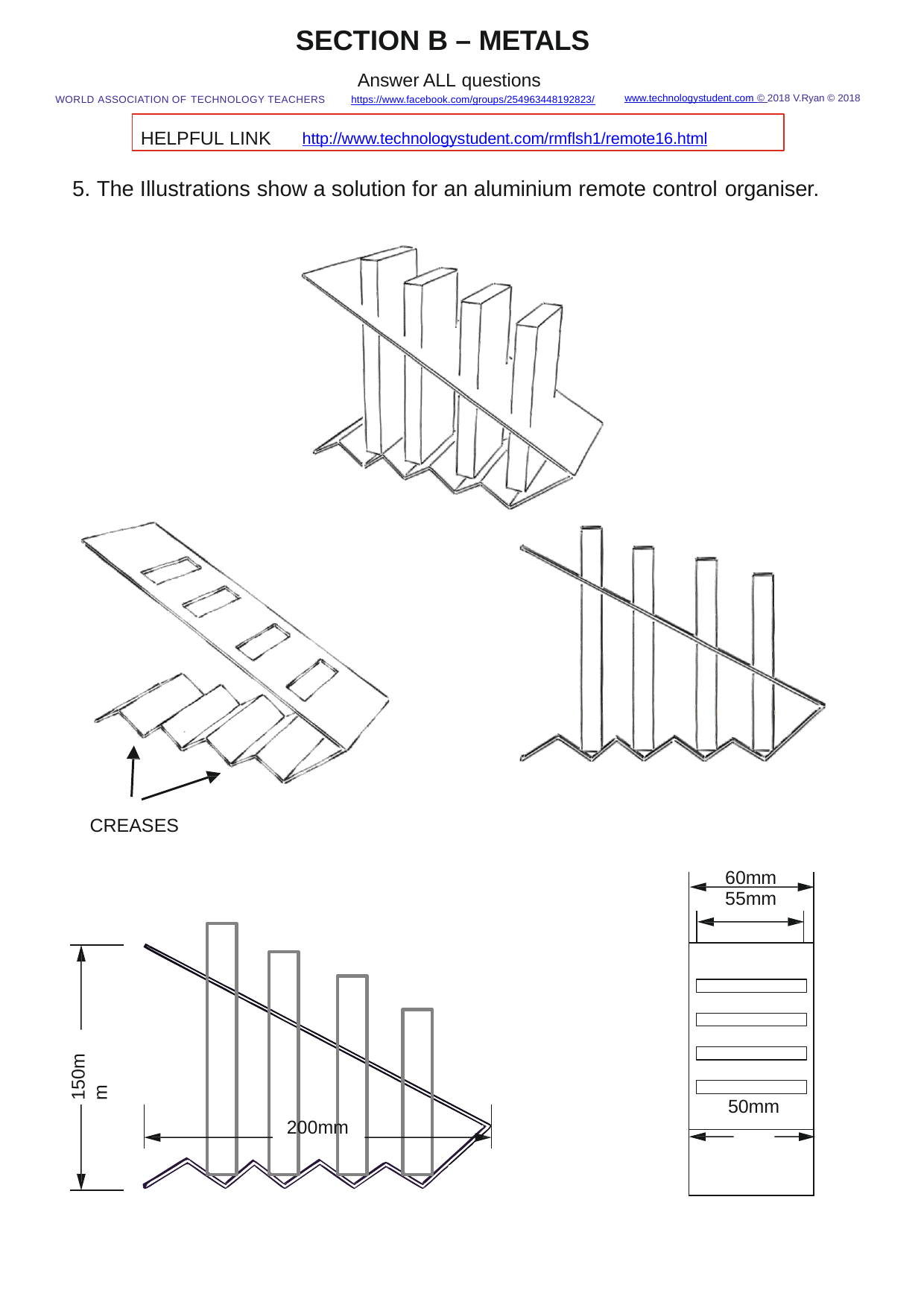

SECTION B – METALS
Answer ALL questions
WORLD ASSOCIATION OF TECHNOLOGY TEACHERS	https://www.facebook.com/groups/254963448192823/
www.technologystudent.com © 2018 V.Ryan © 2018
HELPFUL LINK	http://www.technologystudent.com/rmﬂsh1/remote16.html
5. The Illustrations show a solution for an aluminium remote control organiser.

CREASES
| 60mm 55mm |  |  |
| --- | --- | --- |
|  |  |  |
| 50mm |  |  |
|  |  |  |

150mm

200mm